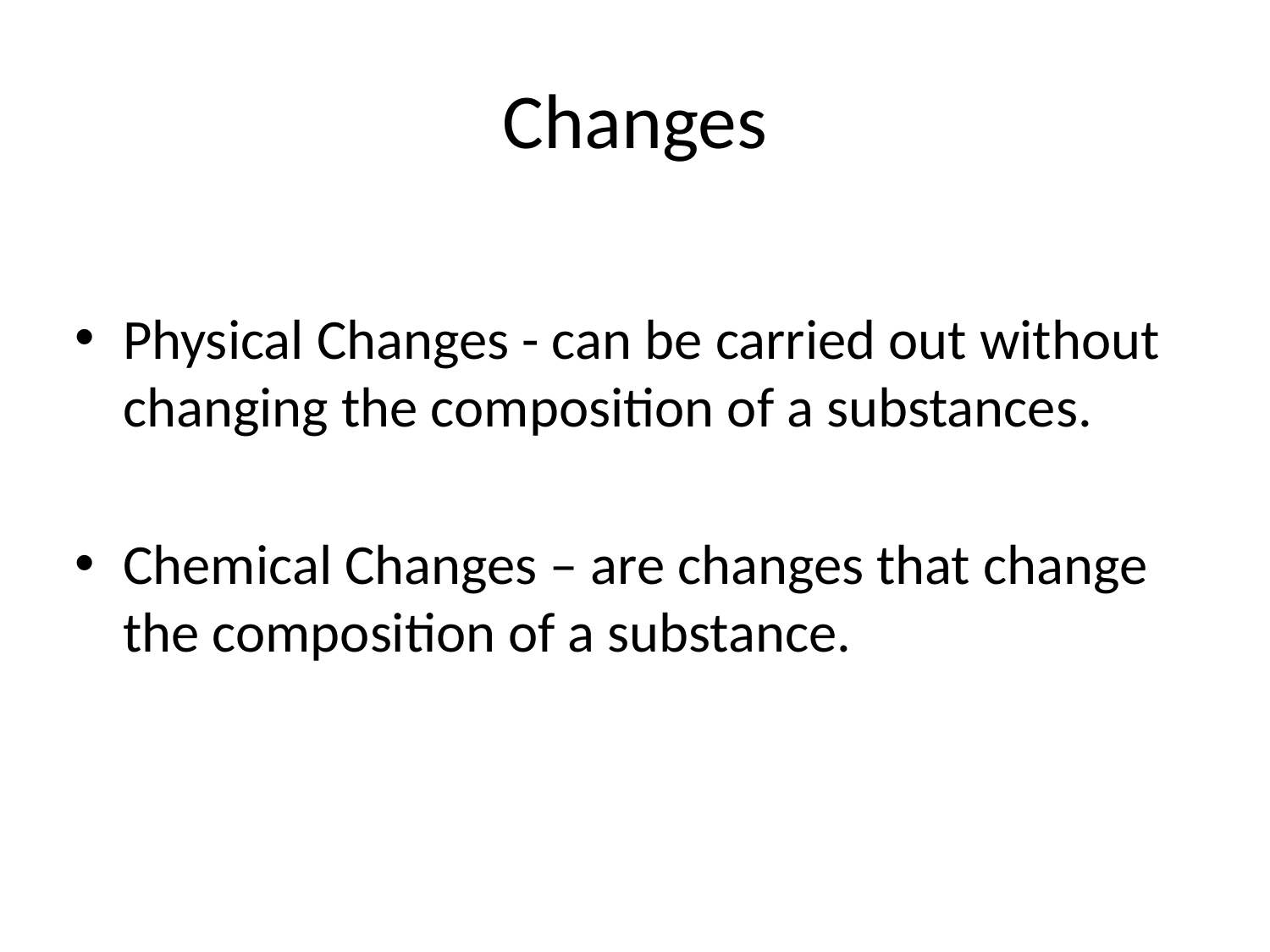

# Changes
Physical Changes - can be carried out without changing the composition of a substances.

Chemical Changes – are changes that change the composition of a substance.